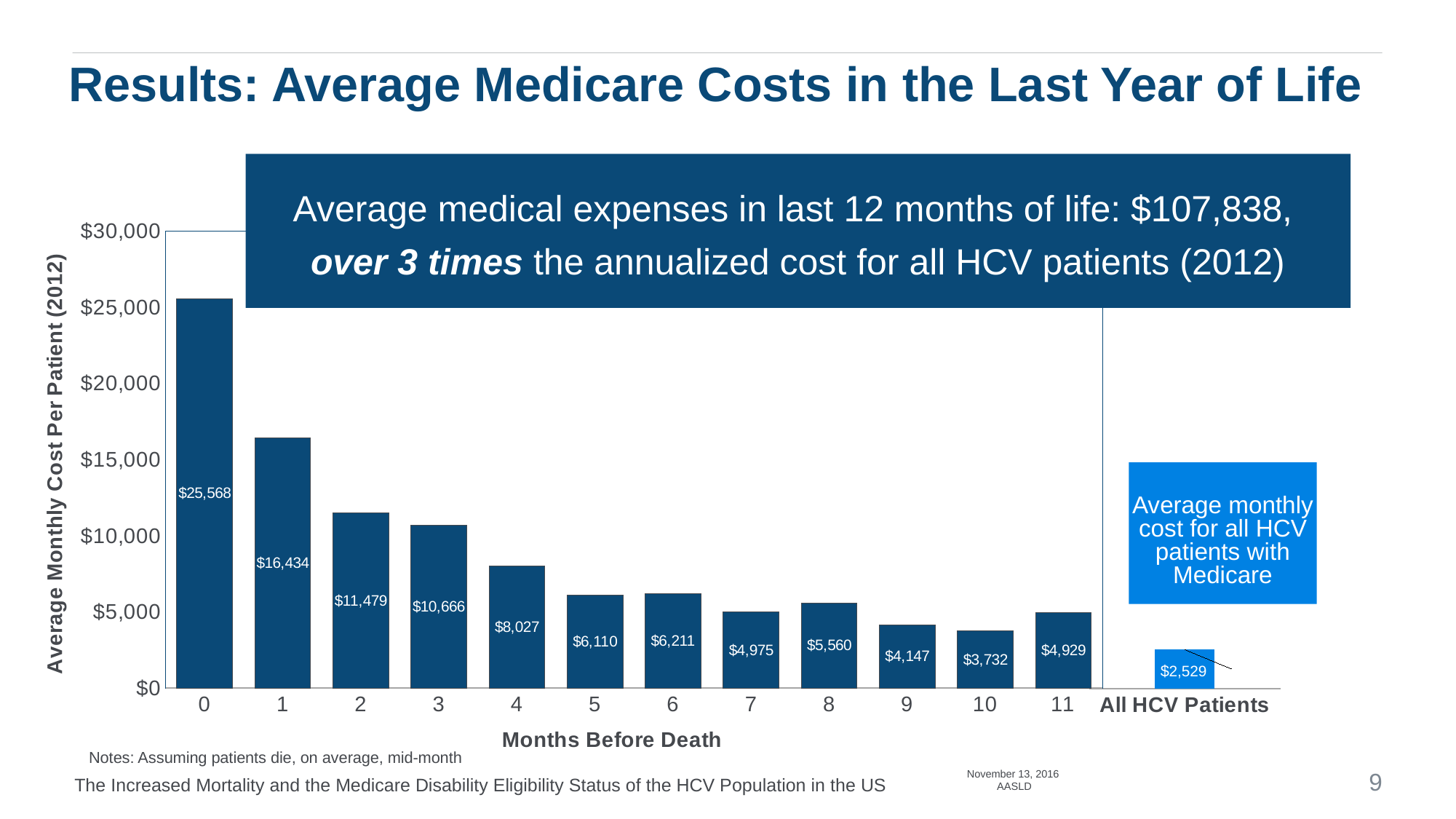

# Results: Average Medicare Costs in the Last Year of Life

Average medical expenses in last 12 months of life: $107,838,
over 3 times the annualized cost for all HCV patients (2012)

### Chart

| Category | All HCV Patients |
|---|---|
| All HCV Patients | 2528.777013705401 |

### Chart

| Category | Monthly Cost per Patient (2012) |
|---|---|
| 0 | 25567.58407801421 |
| 1 | 16434.124253731352 |
| 2 | 11478.702019704433 |
| 3 | 10666.270064171134 |
| 4 | 8027.477180094785 |
| 5 | 6109.9486675461785 |
| 6 | 6210.733384379788 |
| 7 | 4975.271814946621 |
| 8 | 5560.1384855233855 |
| 9 | 4147.115994475136 |
| 10 | 3732.0152244897954 |
| 11 | 4928.640909090909 |
Average monthly cost for all HCV patients with Medicare

$2,529
Notes: Assuming patients die, on average, mid-month
November 13, 2016  AASLD
9